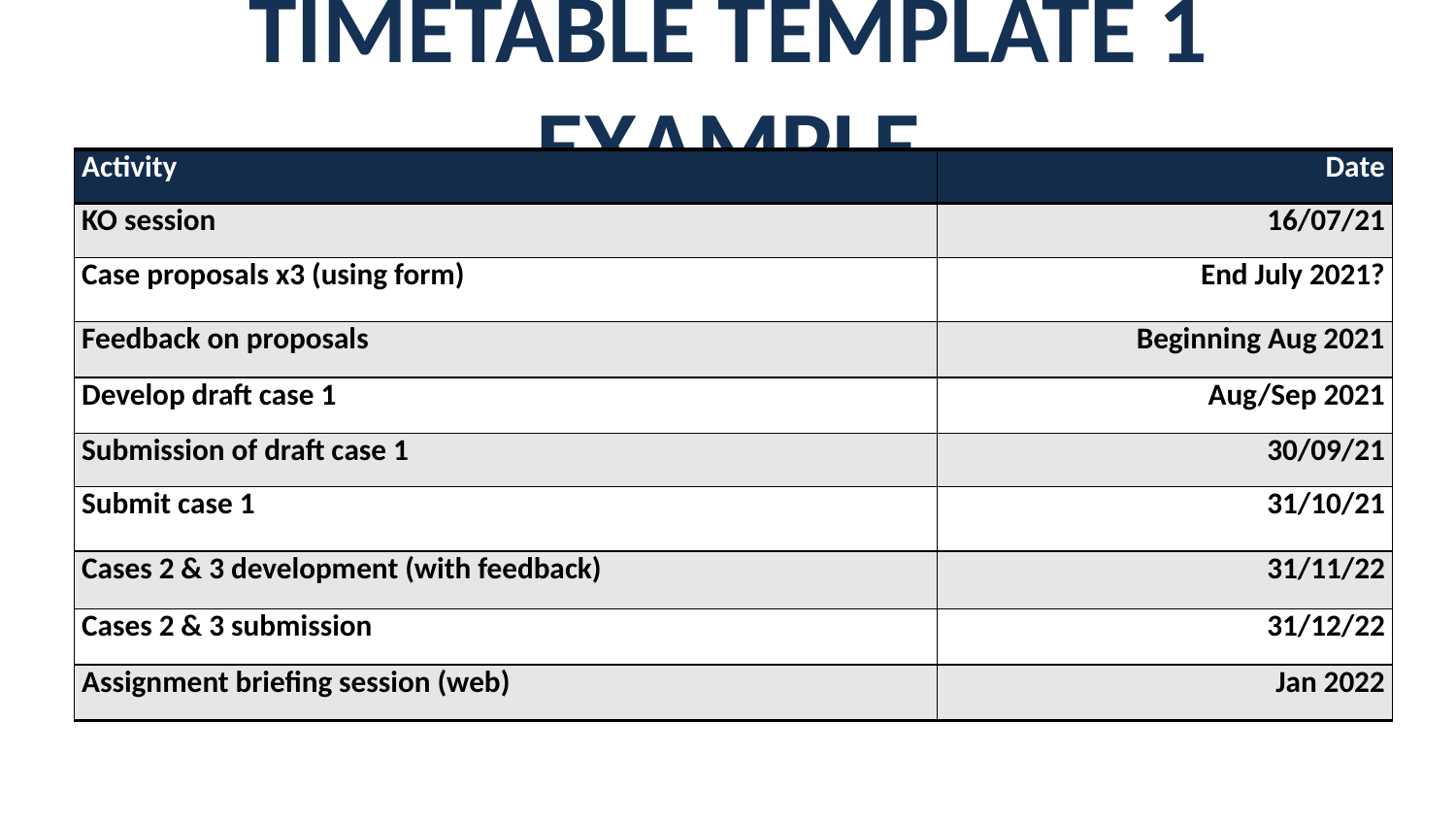

# Timetable Template 1 example
| Activity | Date |
| --- | --- |
| KO session | 16/07/21 |
| Case proposals x3 (using form) | End July 2021? |
| Feedback on proposals | Beginning Aug 2021 |
| Develop draft case 1 | Aug/Sep 2021 |
| Submission of draft case 1 | 30/09/21 |
| Submit case 1 | 31/10/21 |
| Cases 2 & 3 development (with feedback) | 31/11/22 |
| Cases 2 & 3 submission | 31/12/22 |
| Assignment briefing session (web) | Jan 2022 |